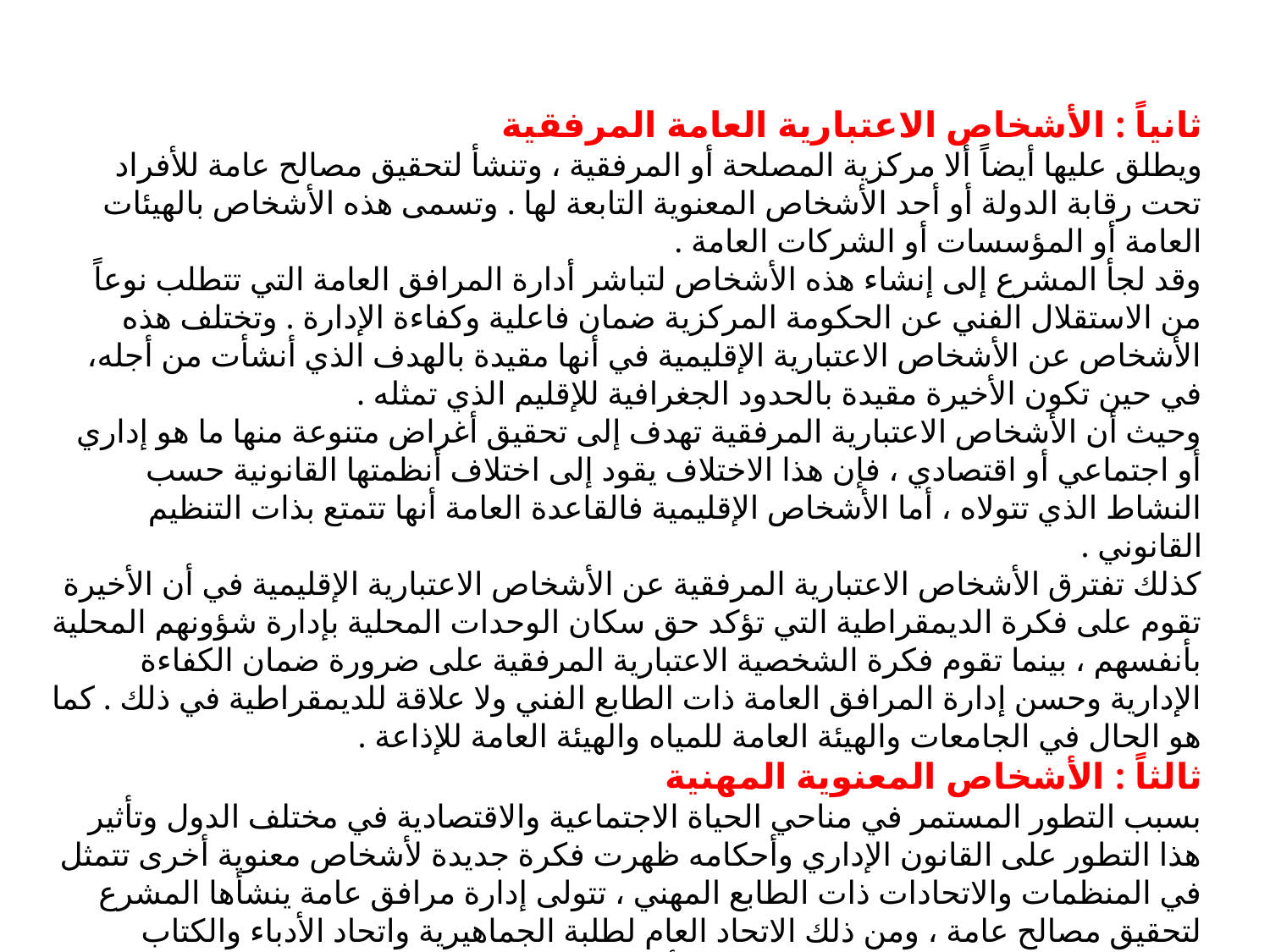

ثانياً : الأشخاص الاعتبارية العامة المرفقية
ويطلق عليها أيضاً ألا مركزية المصلحة أو المرفقية ، وتنشأ لتحقيق مصالح عامة للأفراد تحت رقابة الدولة أو أحد الأشخاص المعنوية التابعة لها . وتسمى هذه الأشخاص بالهيئات العامة أو المؤسسات أو الشركات العامة .
وقد لجأ المشرع إلى إنشاء هذه الأشخاص لتباشر أدارة المرافق العامة التي تتطلب نوعاً من الاستقلال الفني عن الحكومة المركزية ضمان فاعلية وكفاءة الإدارة . وتختلف هذه الأشخاص عن الأشخاص الاعتبارية الإقليمية في أنها مقيدة بالهدف الذي أنشأت من أجله، في حين تكون الأخيرة مقيدة بالحدود الجغرافية للإقليم الذي تمثله .
وحيث أن الأشخاص الاعتبارية المرفقية تهدف إلى تحقيق أغراض متنوعة منها ما هو إداري أو اجتماعي أو اقتصادي ، فإن هذا الاختلاف يقود إلى اختلاف أنظمتها القانونية حسب النشاط الذي تتولاه ، أما الأشخاص الإقليمية فالقاعدة العامة أنها تتمتع بذات التنظيم القانوني .
كذلك تفترق الأشخاص الاعتبارية المرفقية عن الأشخاص الاعتبارية الإقليمية في أن الأخيرة تقوم على فكرة الديمقراطية التي تؤكد حق سكان الوحدات المحلية بإدارة شؤونهم المحلية بأنفسهم ، بينما تقوم فكرة الشخصية الاعتبارية المرفقية على ضرورة ضمان الكفاءة الإدارية وحسن إدارة المرافق العامة ذات الطابع الفني ولا علاقة للديمقراطية في ذلك . كما هو الحال في الجامعات والهيئة العامة للمياه والهيئة العامة للإذاعة .
ثالثاً : الأشخاص المعنوية المهنية
بسبب التطور المستمر في مناحي الحياة الاجتماعية والاقتصادية في مختلف الدول وتأثير هذا التطور على القانون الإداري وأحكامه ظهرت فكرة جديدة لأشخاص معنوية أخرى تتمثل في المنظمات والاتحادات ذات الطابع المهني ، تتولى إدارة مرافق عامة ينشأها المشرع لتحقيق مصالح عامة ، ومن ذلك الاتحاد العام لطلبة الجماهيرية واتحاد الأدباء والكتاب والمؤتمر المهني للمعلمين . وتتمتع هذه الأشخاص بالاستقلال ولها إصدار اللوائح الخاصة بتأديب أعضائها وممارسة المهنة التي تشرف عليها